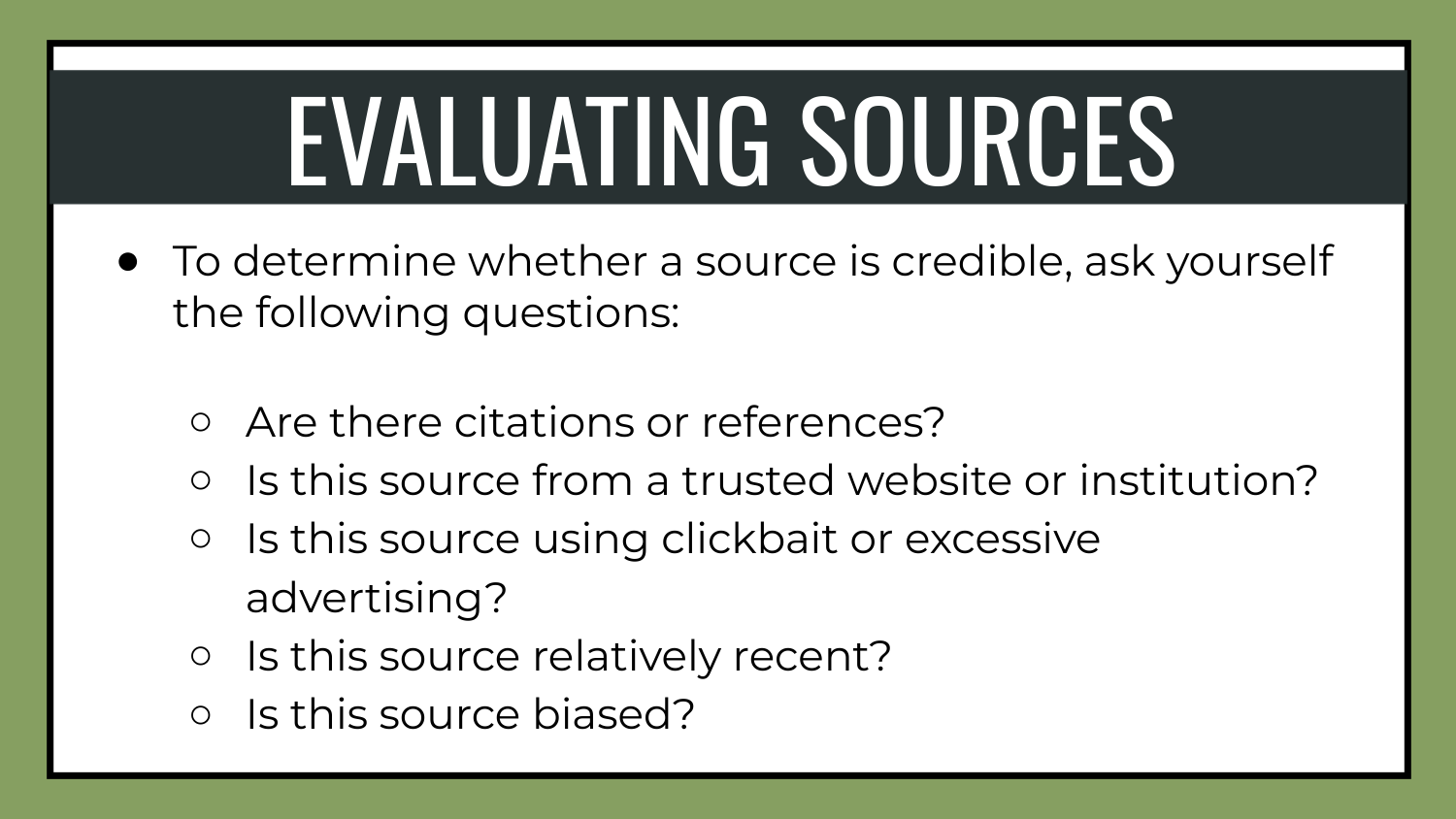

EVALUATING SOURCES
To determine whether a source is credible, ask yourself the following questions:

Are there citations or references?
Is this source from a trusted website or institution?
Is this source using clickbait or excessive advertising?
Is this source relatively recent?
Is this source biased?